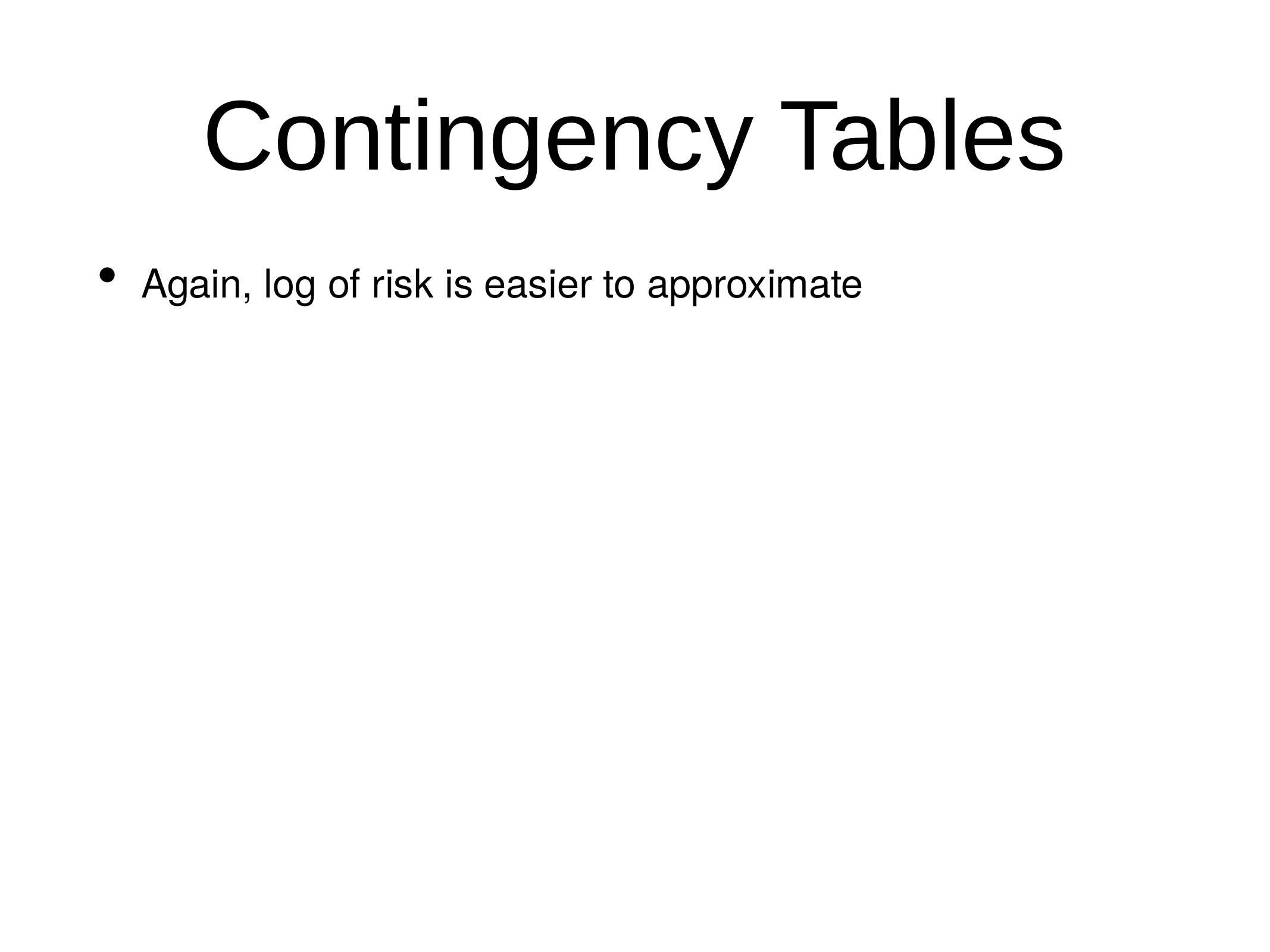

# Contingency Tables
Again, log of risk is easier to approximate